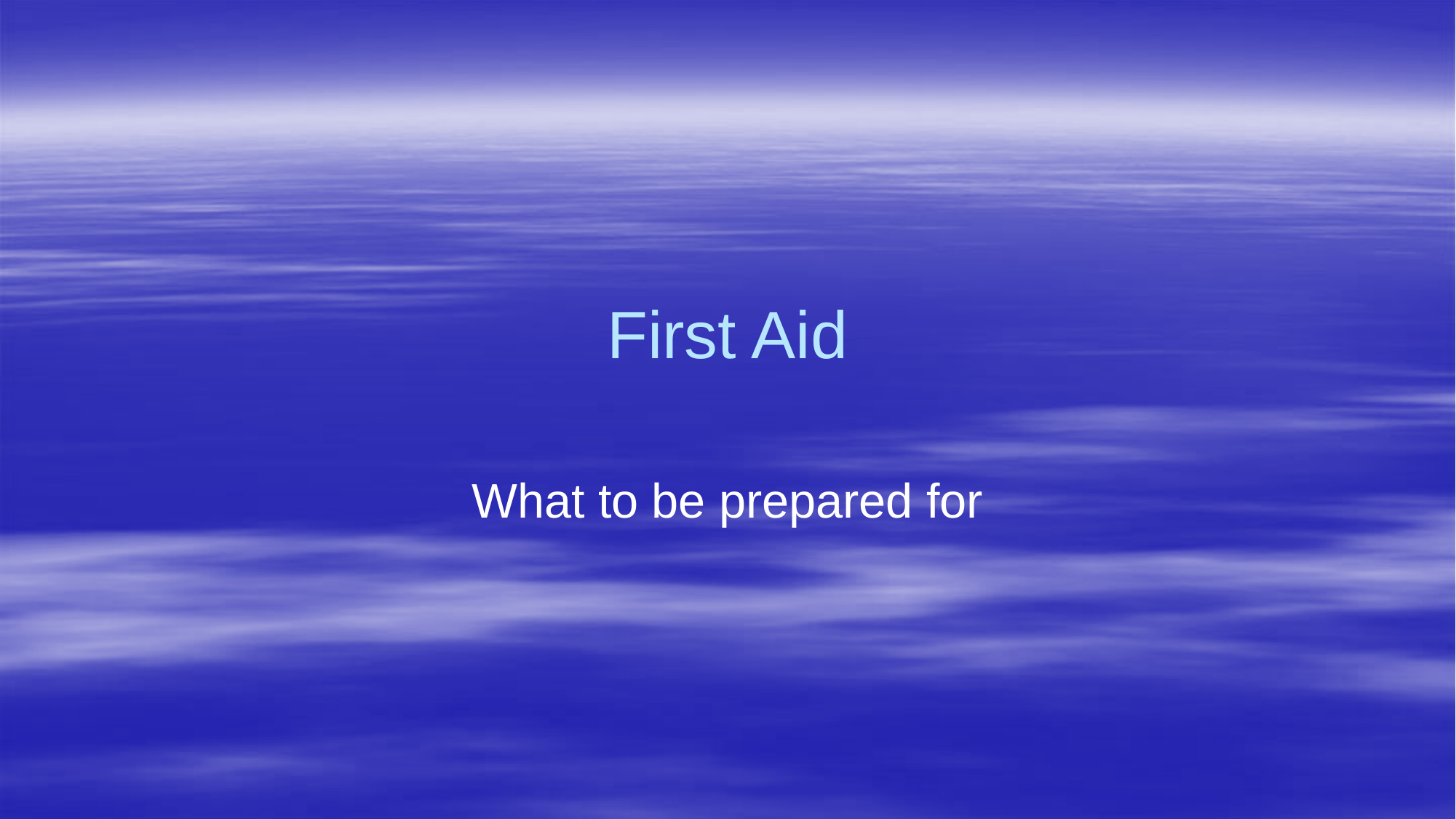

# First Aid
What to be prepared for